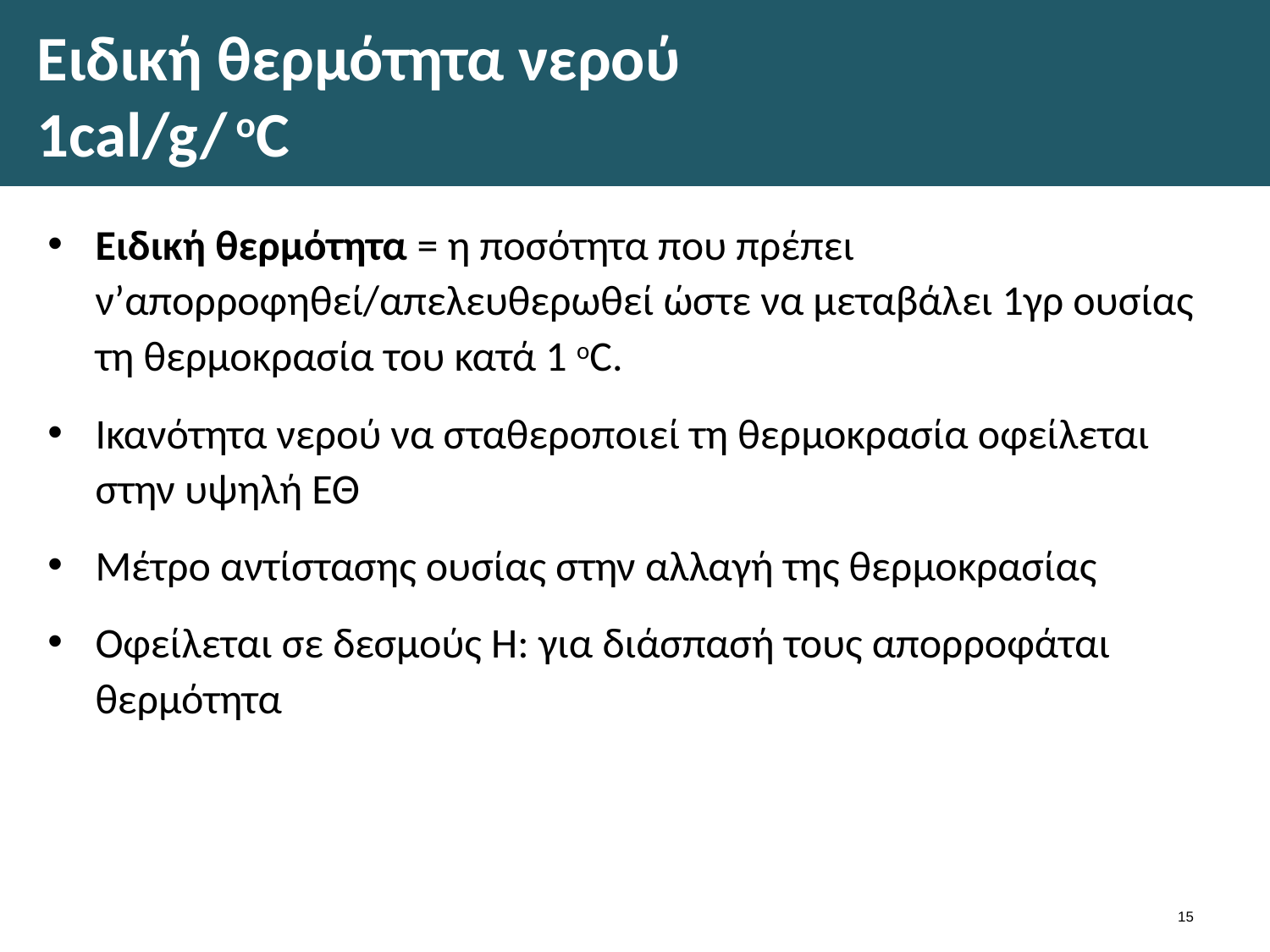

# Ειδική θερμότητα νερού 1cal/g/ οC
Ειδική θερμότητα = η ποσότητα που πρέπει ν’απορροφηθεί/απελευθερωθεί ώστε να μεταβάλει 1γρ ουσίας τη θερμοκρασία του κατά 1 οC.
Ικανότητα νερού να σταθεροποιεί τη θερμοκρασία οφείλεται στην υψηλή ΕΘ
Μέτρο αντίστασης ουσίας στην αλλαγή της θερμοκρασίας
Οφείλεται σε δεσμούς Η: για διάσπασή τους απορροφάται θερμότητα
15